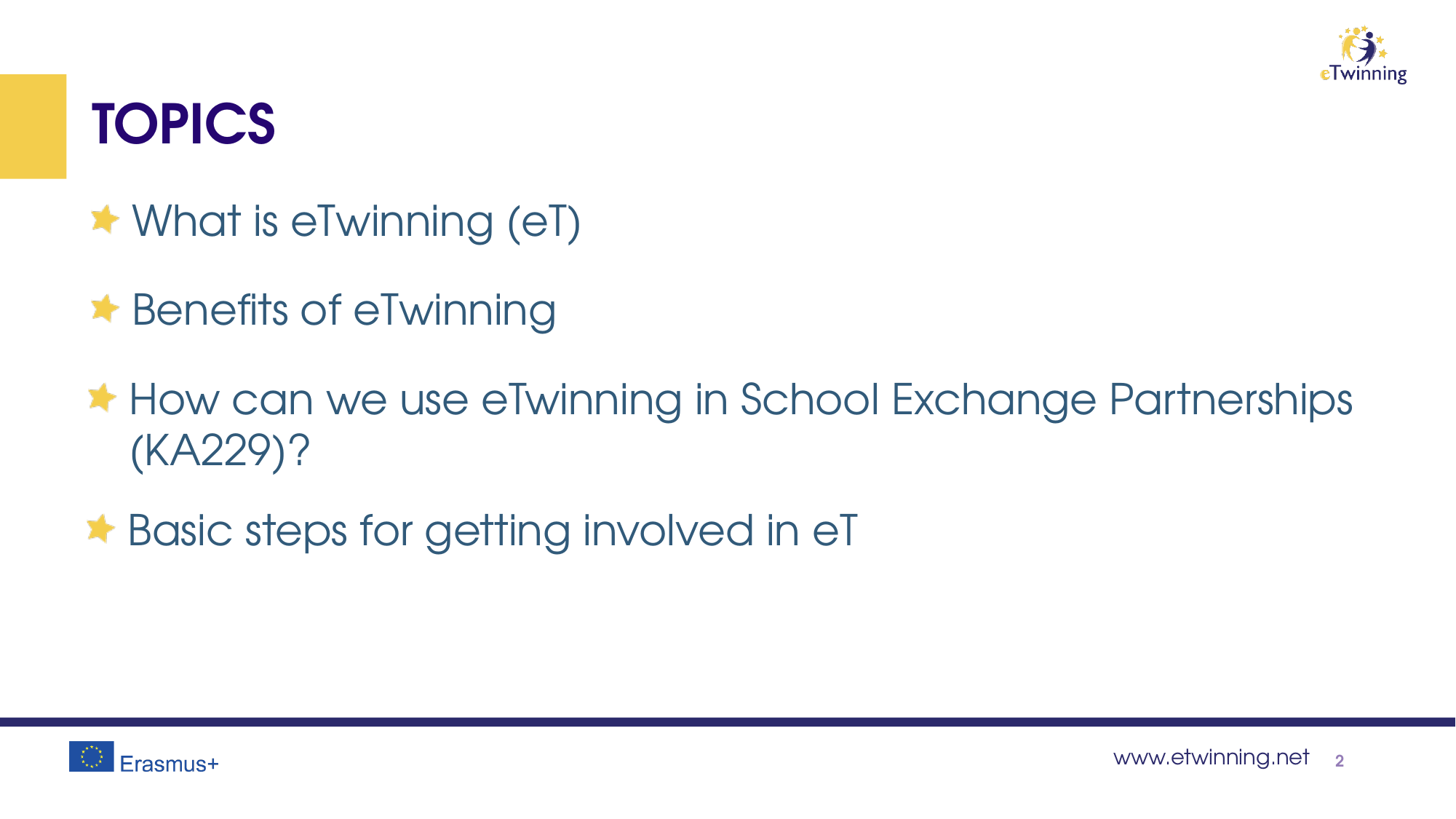

# tOPICS
What is eTwinning (eT)
Benefits of eTwinning
How can we use eTwinning in School Exchange Partnerships (KA229)?

Basic steps for getting involved in eT
2